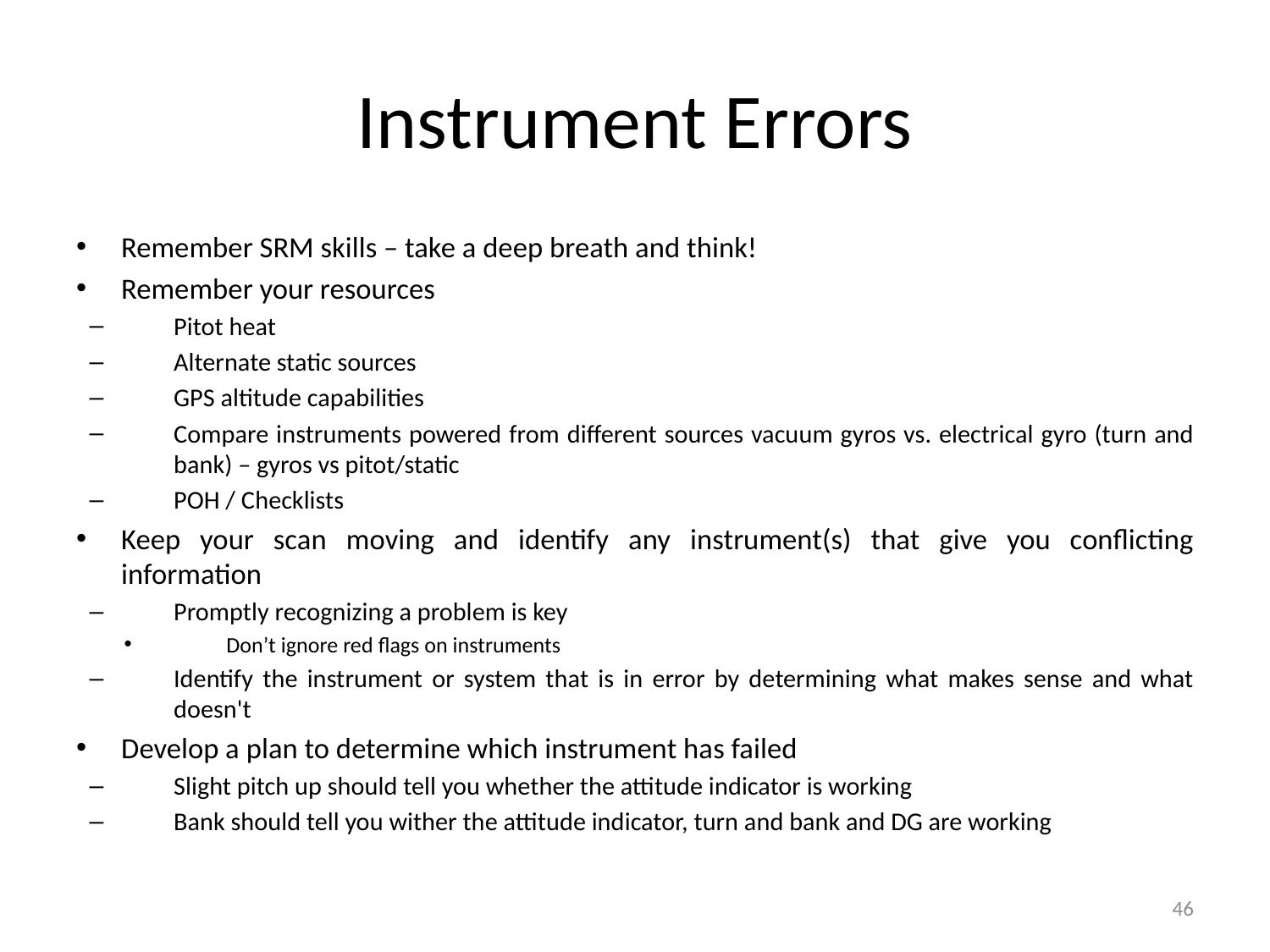

# Instrument Errors
Remember SRM skills – take a deep breath and think!
Remember your resources
Pitot heat
Alternate static sources
GPS altitude capabilities
Compare instruments powered from different sources vacuum gyros vs. electrical gyro (turn and bank) – gyros vs pitot/static
POH / Checklists
Keep your scan moving and identify any instrument(s) that give you conflicting information
Promptly recognizing a problem is key
Don’t ignore red flags on instruments
Identify the instrument or system that is in error by determining what makes sense and what doesn't
Develop a plan to determine which instrument has failed
Slight pitch up should tell you whether the attitude indicator is working
Bank should tell you wither the attitude indicator, turn and bank and DG are working
46